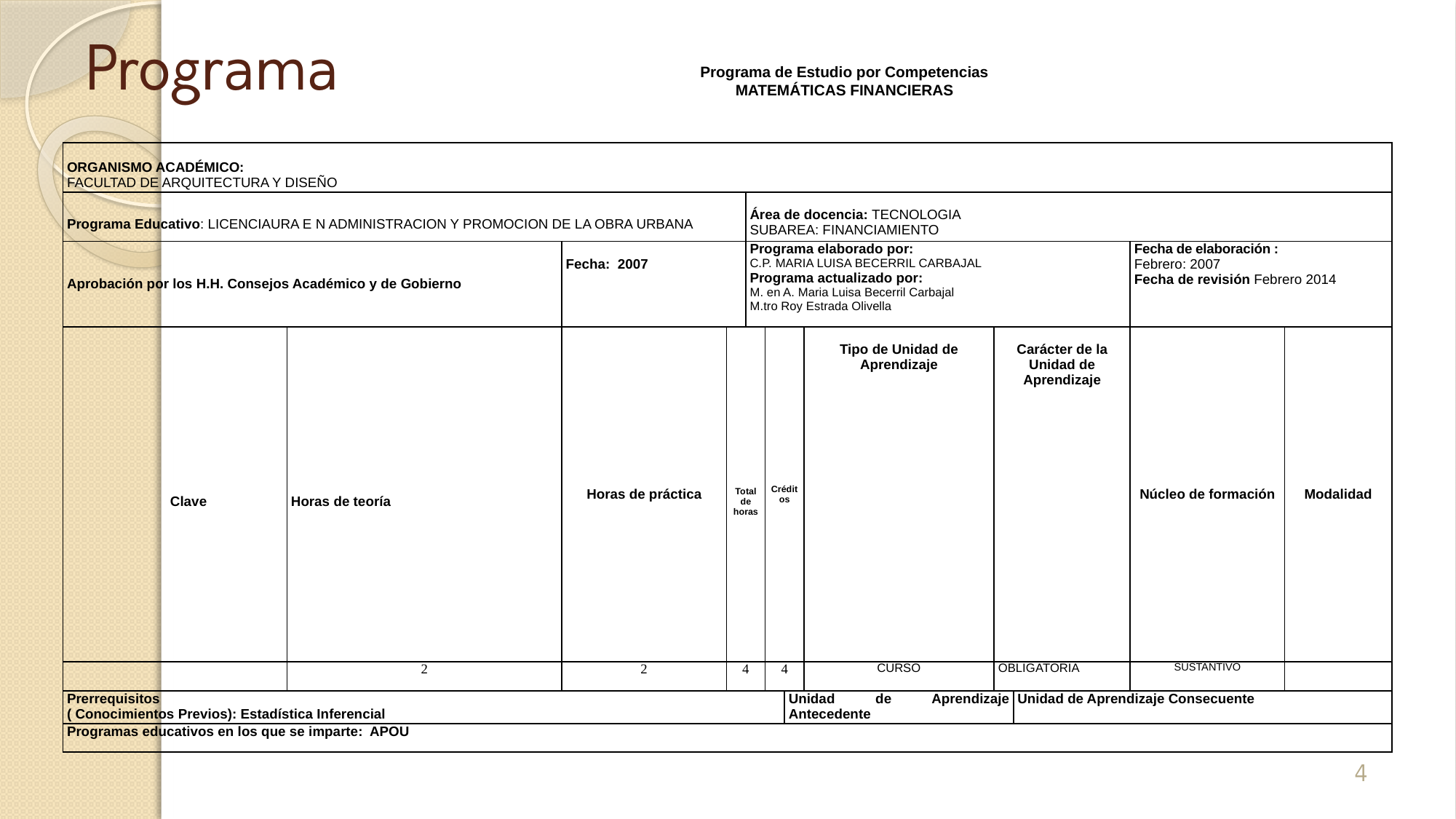

# Programa
Programa de Estudio por Competencias
MATEMÁTICAS FINANCIERAS
| ORGANISMO ACADÉMICO: FACULTAD DE ARQUITECTURA Y DISEÑO |  |  |  |  |  |  |  |  |  |  |  |
| --- | --- | --- | --- | --- | --- | --- | --- | --- | --- | --- | --- |
| Programa Educativo: LICENCIAURA E N ADMINISTRACION Y PROMOCION DE LA OBRA URBANA |  |  |  | Área de docencia: TECNOLOGIA SUBAREA: FINANCIAMIENTO |  |  |  |  |  |  |  |
| Aprobación por los H.H. Consejos Académico y de Gobierno |  | Fecha: 2007 |  | Programa elaborado por: C.P. MARIA LUISA BECERRIL CARBAJAL Programa actualizado por: M. en A. Maria Luisa Becerril Carbajal M.tro Roy Estrada Olivella |  |  |  |  |  | Fecha de elaboración : Febrero: 2007 Fecha de revisión Febrero 2014 |  |
| Clave | Horas de teoría | Horas de práctica | Total de horas |  | Créditos |  | Tipo de Unidad de Aprendizaje | Carácter de la Unidad de Aprendizaje |  | Núcleo de formación | Modalidad |
|  | 2 | 2 | 4 |  | 4 |  | CURSO | OBLIGATORIA |  | SUSTANTIVO |  |
| Prerrequisitos ( Conocimientos Previos): Estadística Inferencial |  |  |  |  |  | Unidad de Aprendizaje Antecedente |  |  | Unidad de Aprendizaje Consecuente |  |  |
| Programas educativos en los que se imparte: APOU |  |  |  |  |  |  |  |  |  |  |  |
4